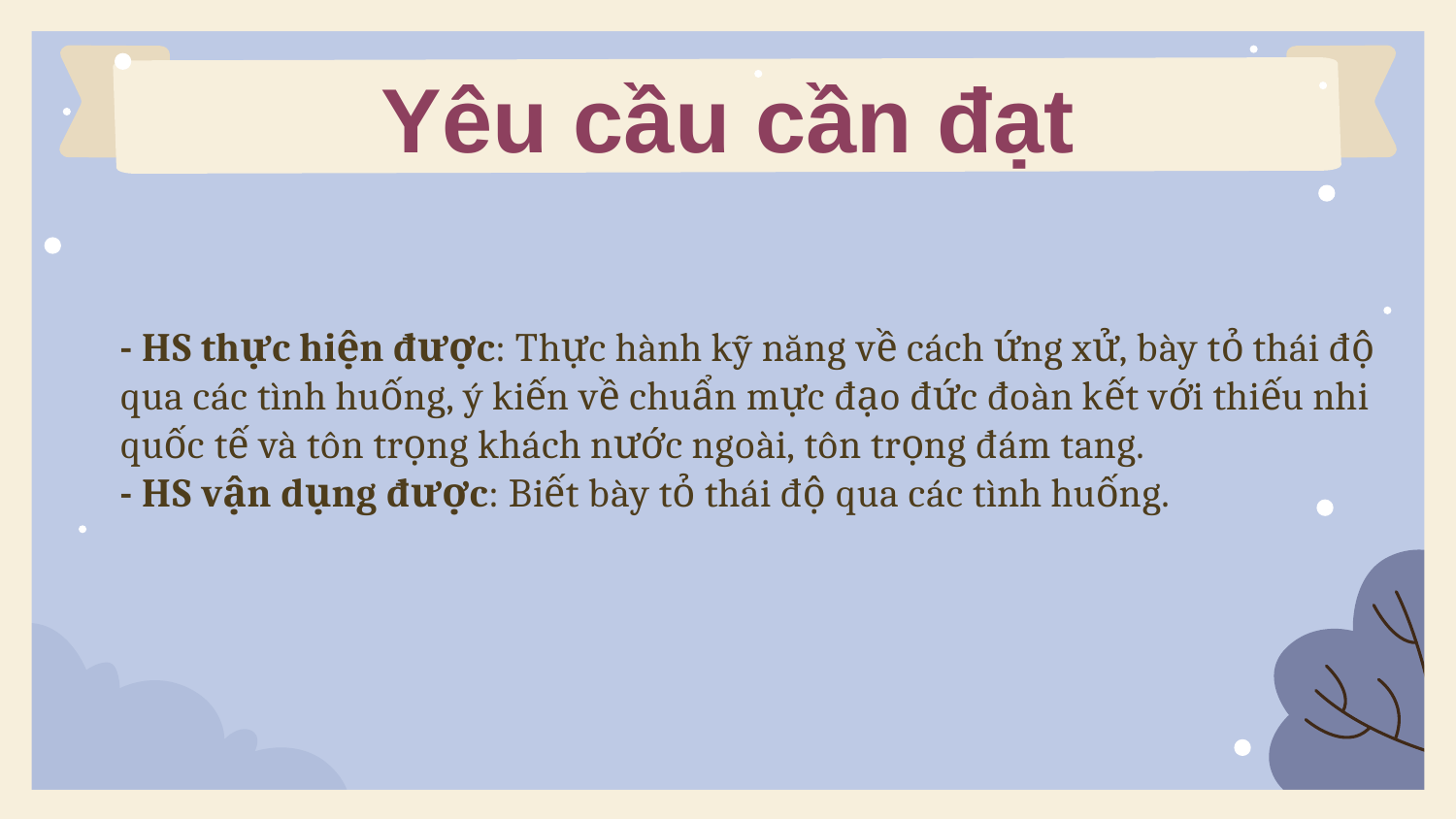

# Yêu cầu cần đạt
- HS thực hiện được: Thực hành kỹ năng về cách ứng xử, bày tỏ thái độ qua các tình huống, ý kiến về chuẩn mực đạo đức đoàn kết với thiếu nhi quốc tế và tôn trọng khách nước ngoài, tôn trọng đám tang.
- HS vận dụng được: Biết bày tỏ thái độ qua các tình huống.